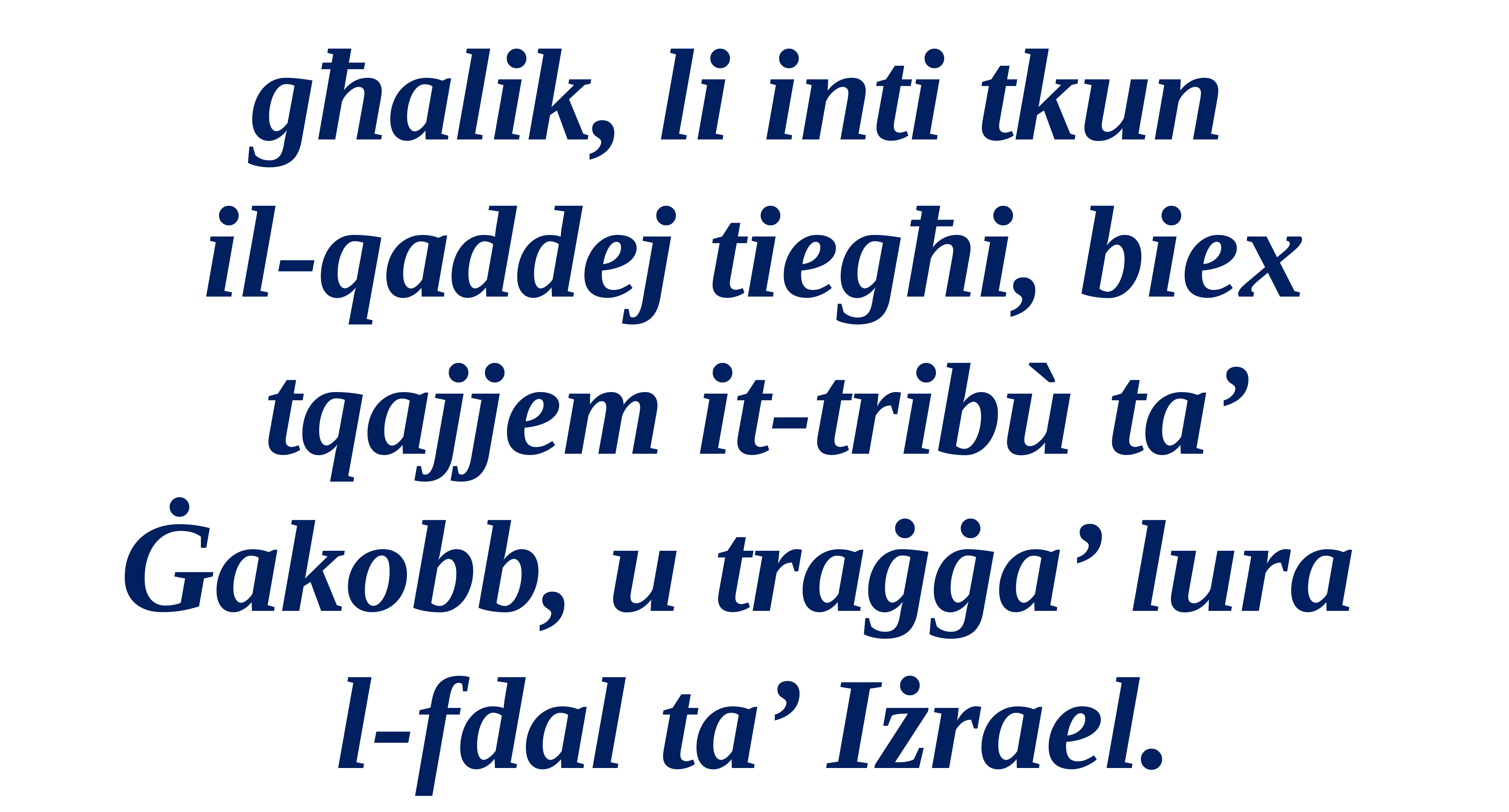

għalik, li inti tkun
il-qaddej tiegħi, biex tqajjem it-tribù ta’ Ġakobb, u traġġa’ lura
l-fdal ta’ Iżrael.